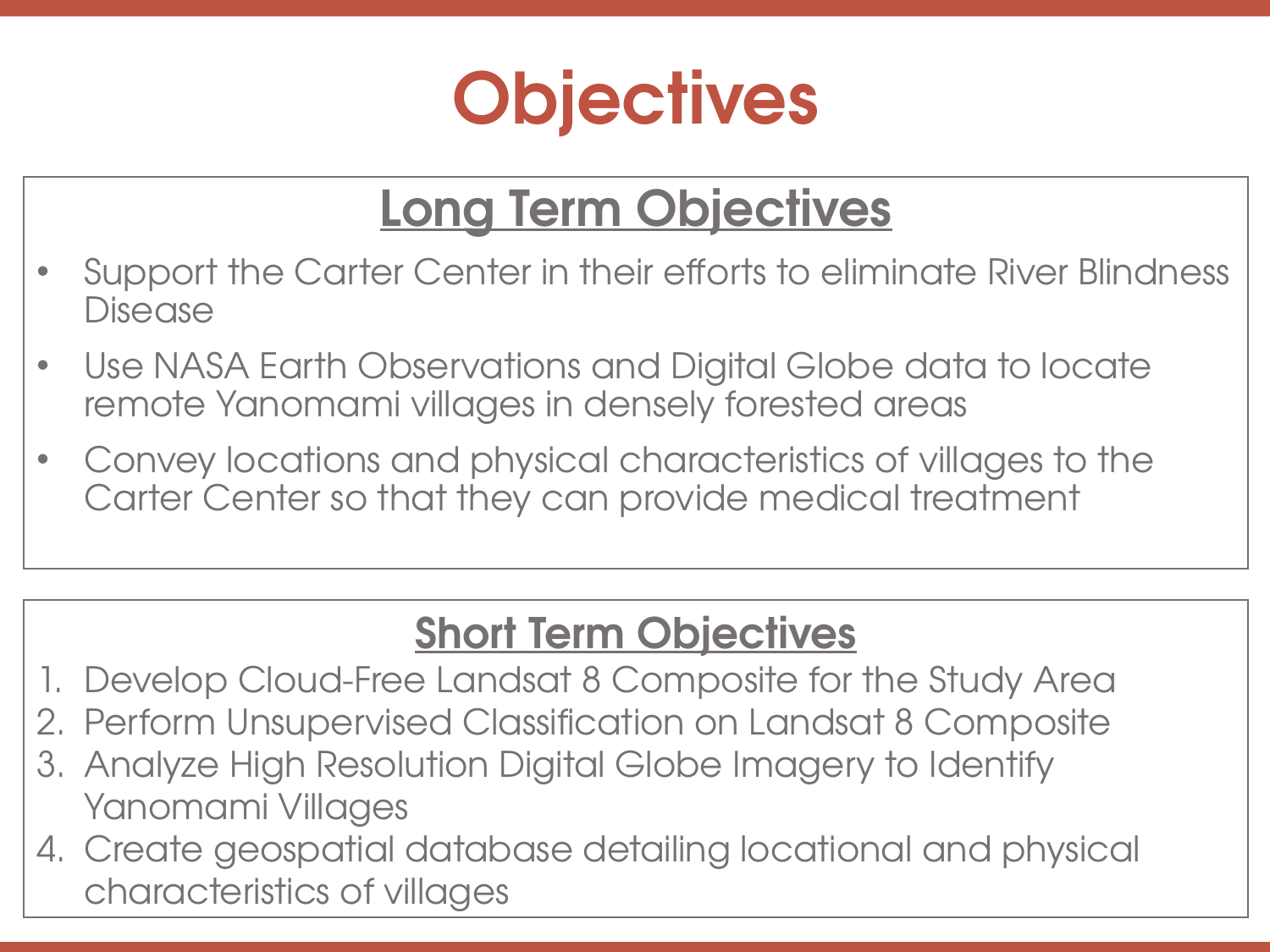

Objectives
Long Term Objectives
Support the Carter Center in their efforts to eliminate River Blindness Disease
Use NASA Earth Observations and Digital Globe data to locate remote Yanomami villages in densely forested areas
Convey locations and physical characteristics of villages to the Carter Center so that they can provide medical treatment
Short Term Objectives
Develop Cloud-Free Landsat 8 Composite for the Study Area
Perform Unsupervised Classification on Landsat 8 Composite
Analyze High Resolution Digital Globe Imagery to Identify Yanomami Villages
Create geospatial database detailing locational and physical characteristics of villages